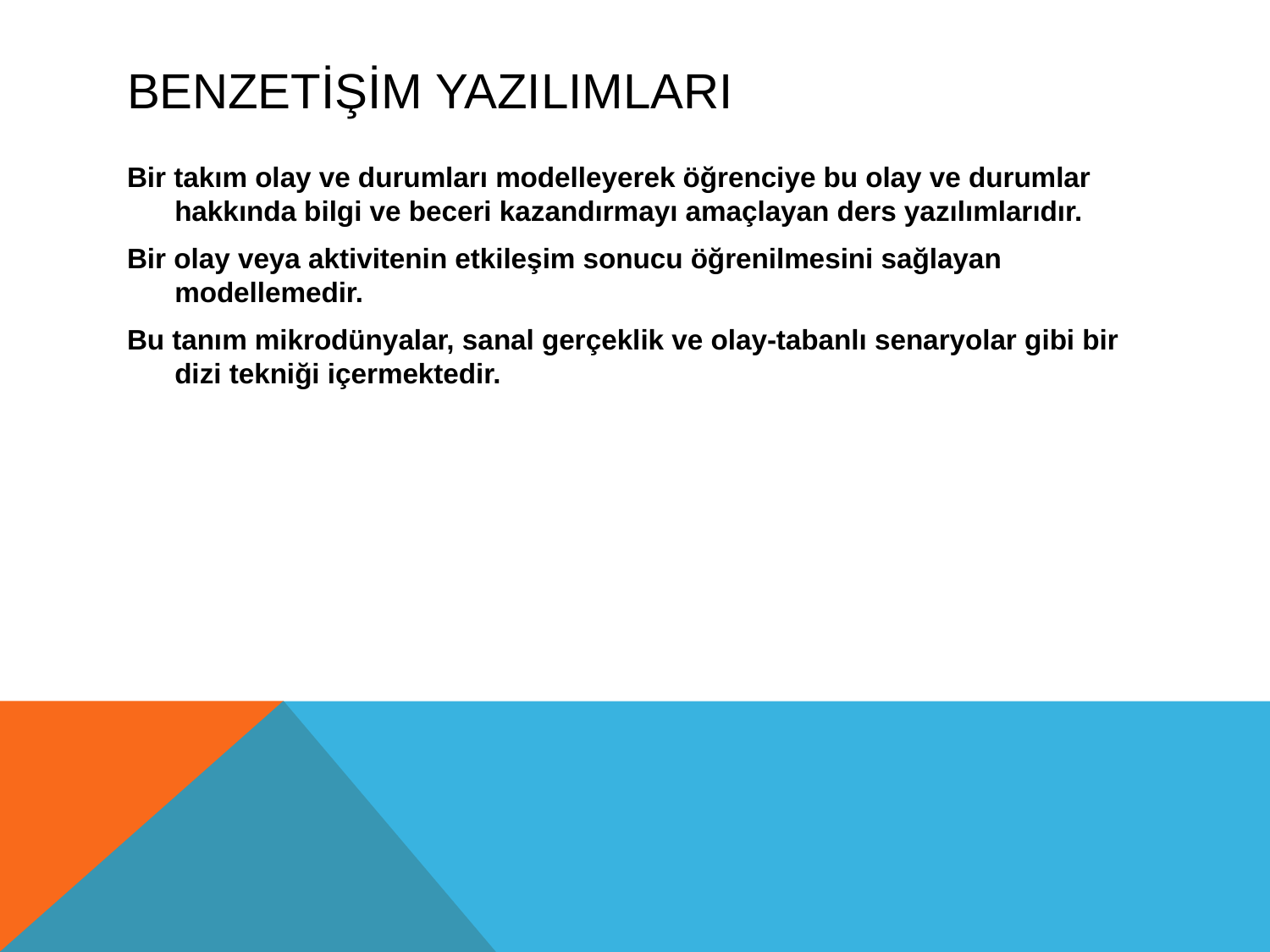

# Benzetişim yazılımları
Bir takım olay ve durumları modelleyerek öğrenciye bu olay ve durumlar hakkında bilgi ve beceri kazandırmayı amaçlayan ders yazılımlarıdır.
Bir olay veya aktivitenin etkileşim sonucu öğrenilmesini sağlayan modellemedir.
Bu tanım mikrodünyalar, sanal gerçeklik ve olay-tabanlı senaryolar gibi bir dizi tekniği içermektedir.